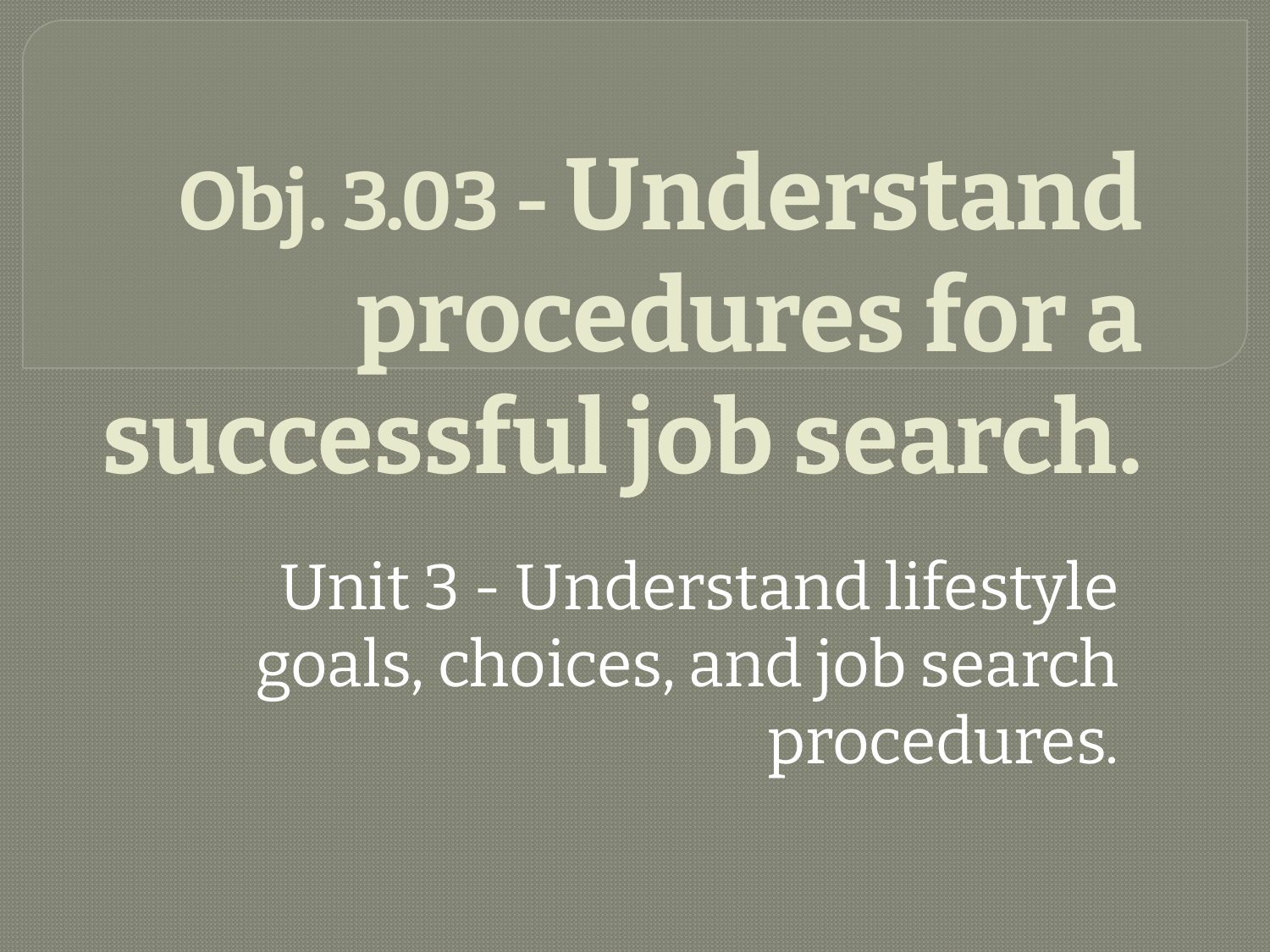

# Obj. 3.03 - Understand procedures for a successful job search.
Unit 3 - Understand lifestyle goals, choices, and job search
procedures.